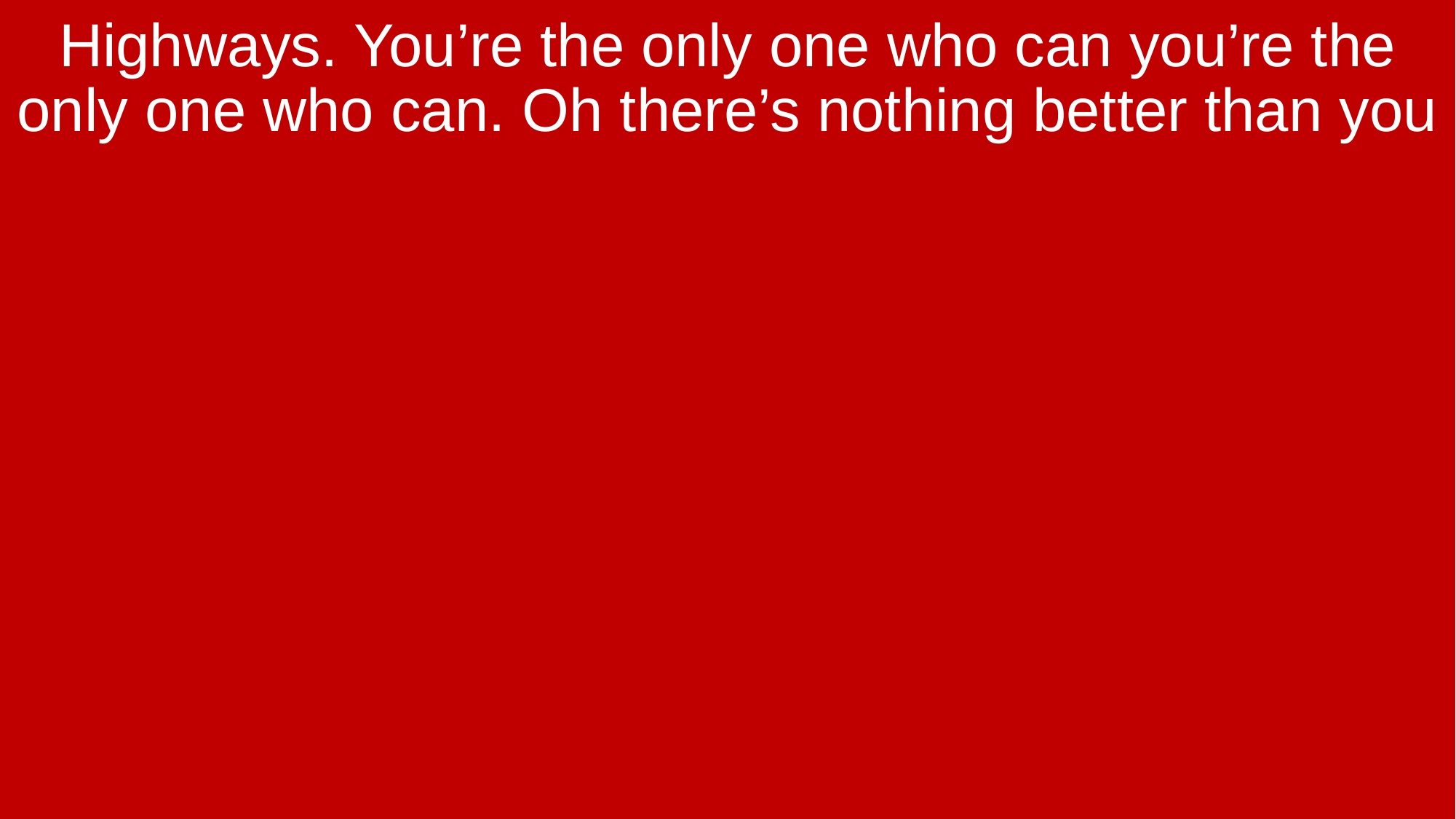

Highways. You’re the only one who can you’re the only one who can. Oh there’s nothing better than you